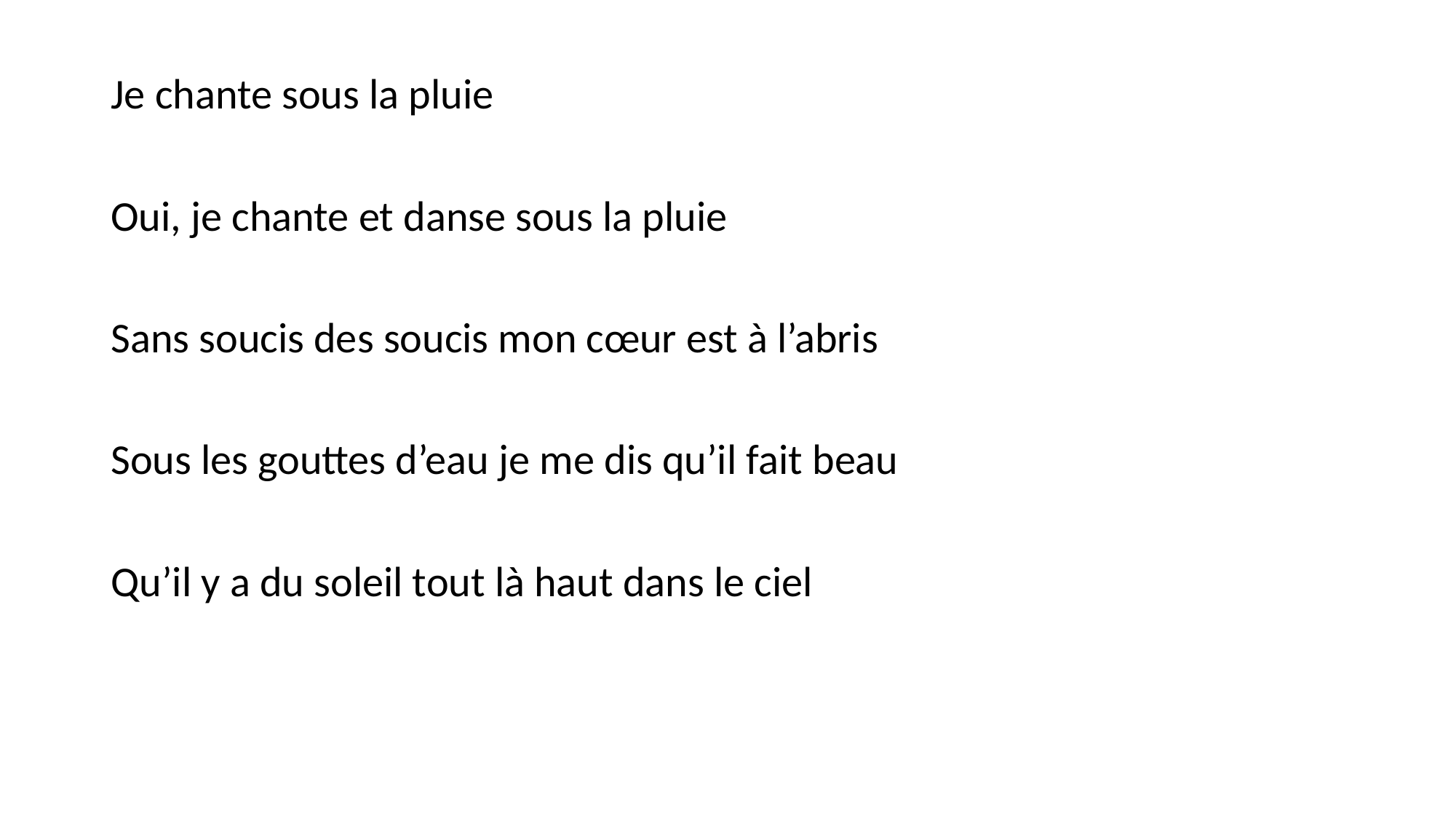

#
Je chante sous la pluie

Oui, je chante et danse sous la pluie

Sans soucis des soucis mon cœur est à l’abris

Sous les gouttes d’eau je me dis qu’il fait beau

Qu’il y a du soleil tout là haut dans le ciel